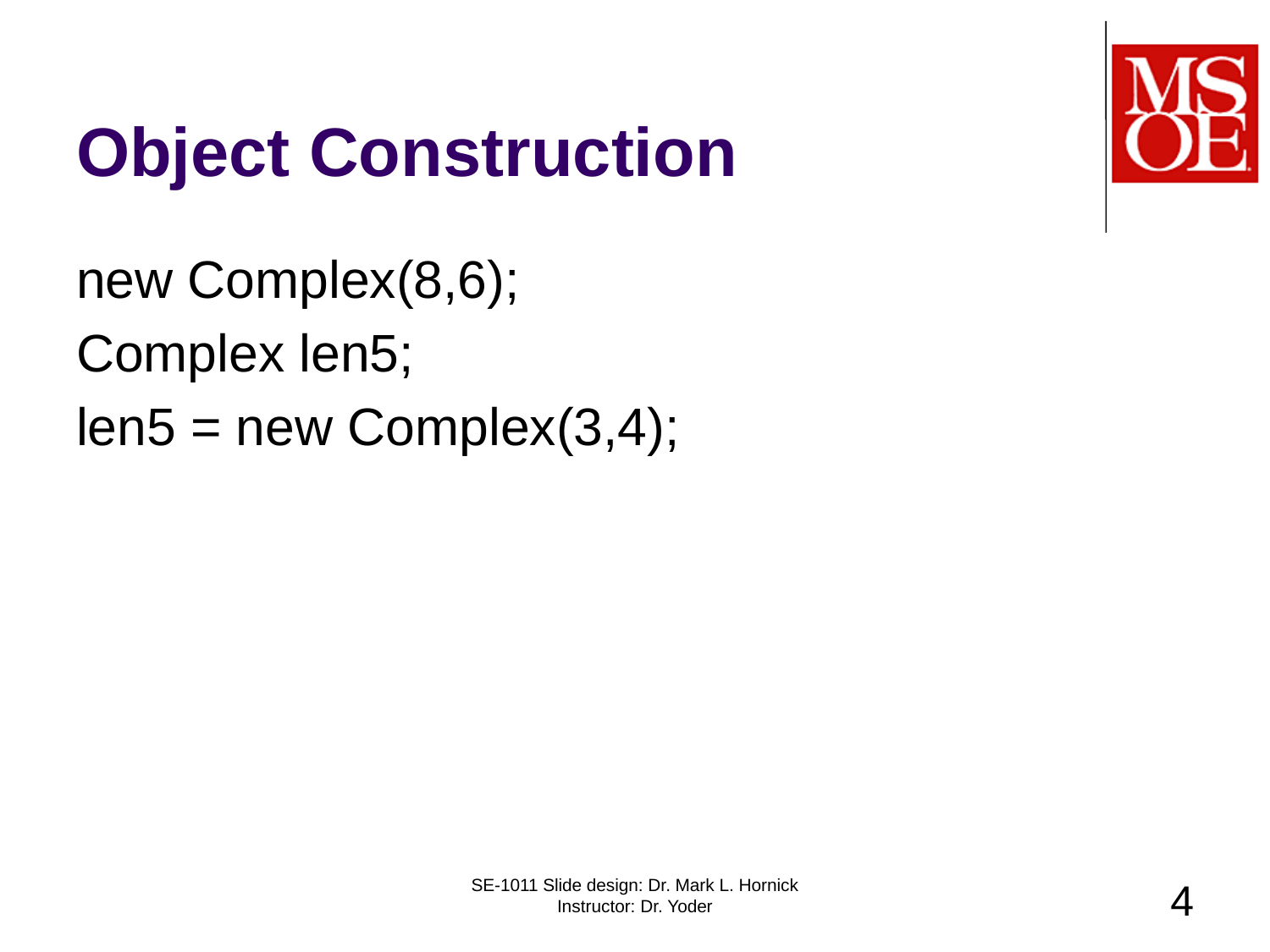

# Object Construction
new Complex(8,6);
Complex len5;
len5 = new Complex(3,4);

SE-1011 Slide design: Dr. Mark L. Hornick Instructor: Dr. Yoder
4